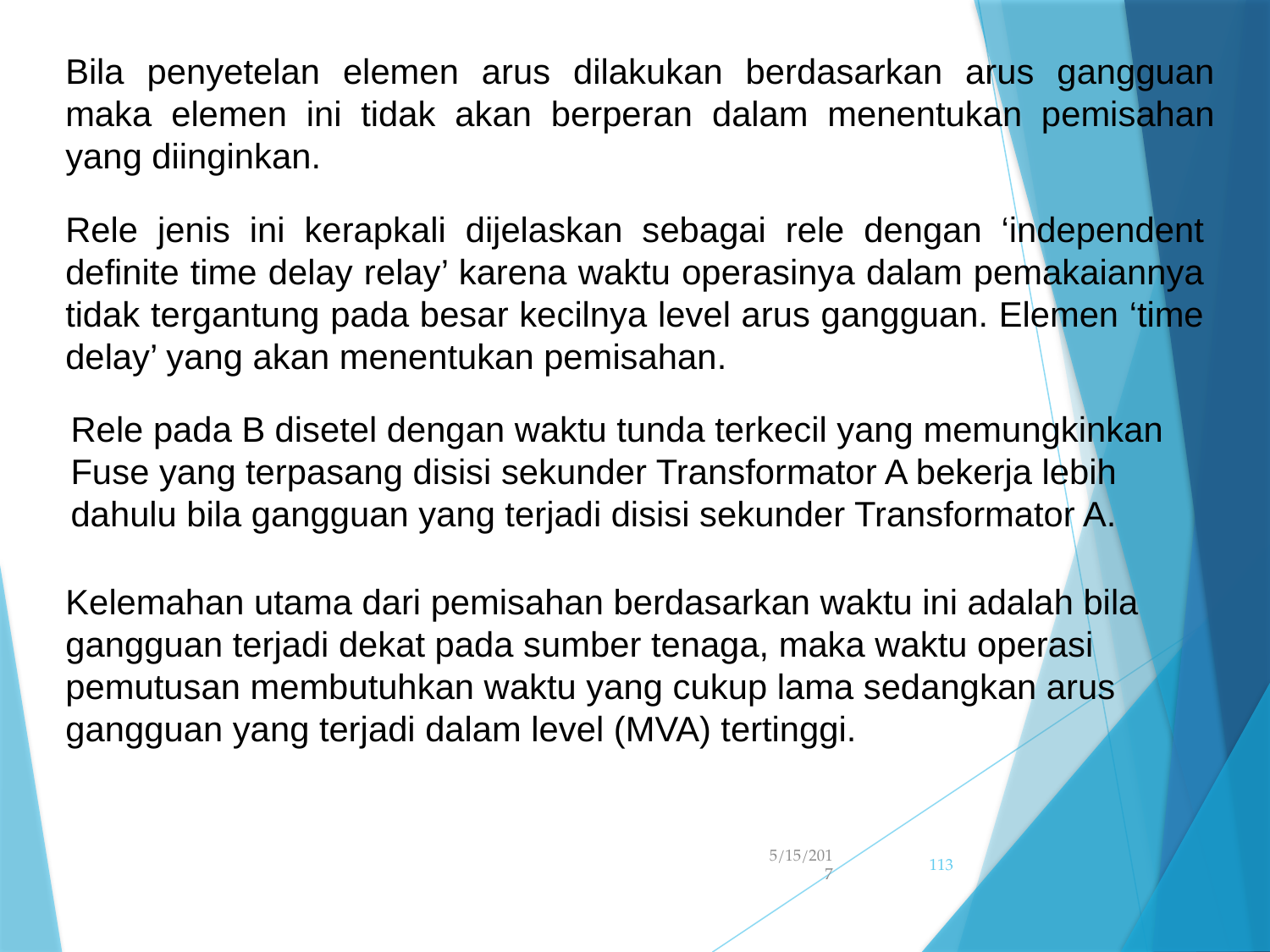

Bila penyetelan elemen arus dilakukan berdasarkan arus gangguan maka elemen ini tidak akan berperan dalam menentukan pemisahan yang diinginkan.
Rele jenis ini kerapkali dijelaskan sebagai rele dengan ‘independent definite time delay relay’ karena waktu operasinya dalam pemakaiannya tidak tergantung pada besar kecilnya level arus gangguan. Elemen ‘time delay’ yang akan menentukan pemisahan.
Rele pada B disetel dengan waktu tunda terkecil yang memungkinkan Fuse yang terpasang disisi sekunder Transformator A bekerja lebih dahulu bila gangguan yang terjadi disisi sekunder Transformator A.
Kelemahan utama dari pemisahan berdasarkan waktu ini adalah bila gangguan terjadi dekat pada sumber tenaga, maka waktu operasi pemutusan membutuhkan waktu yang cukup lama sedangkan arus gangguan yang terjadi dalam level (MVA) tertinggi.
5/15/2017
113